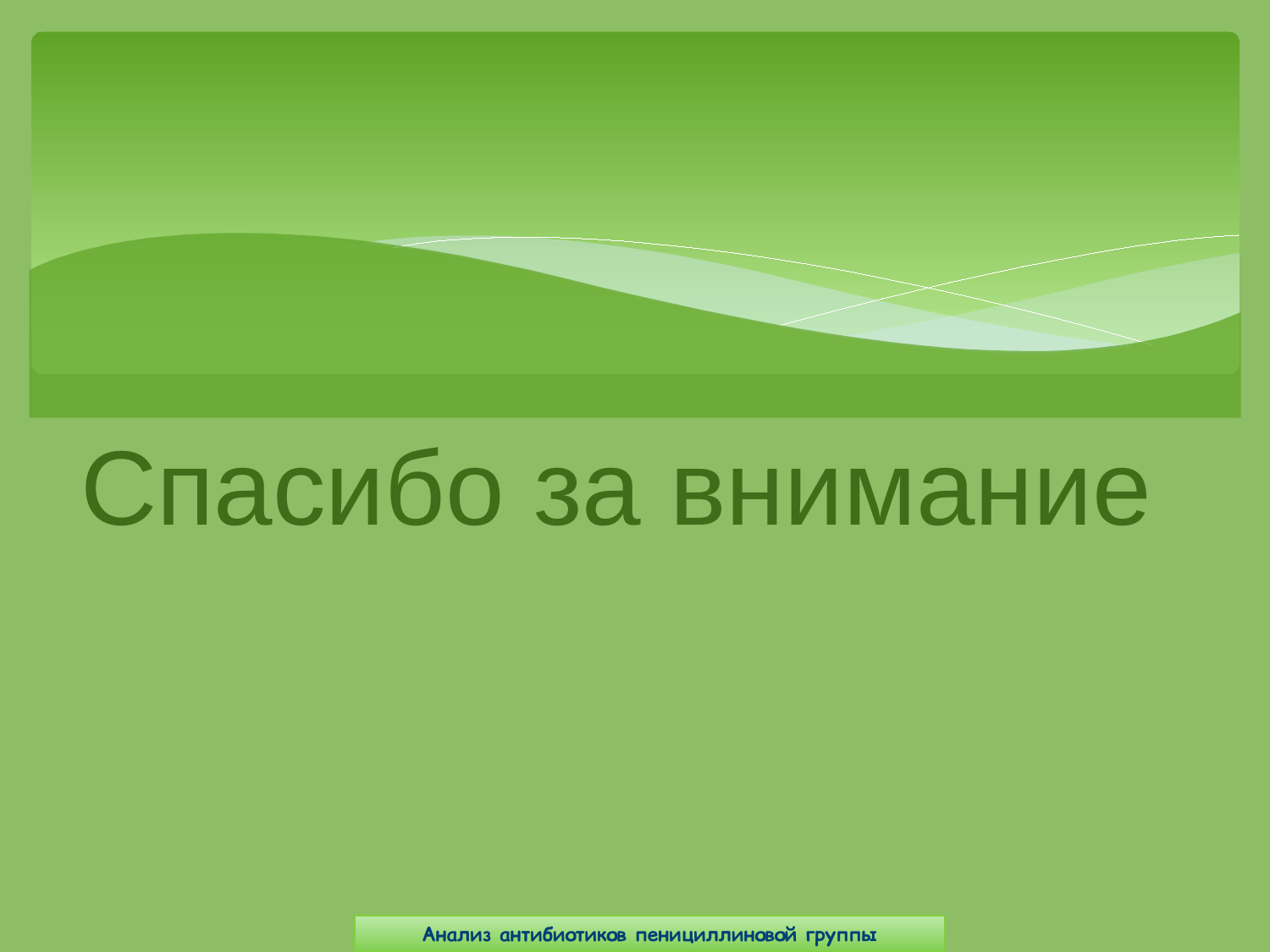

# Спасибо за внимание
Анализ антибиотиков пенициллиновой группы